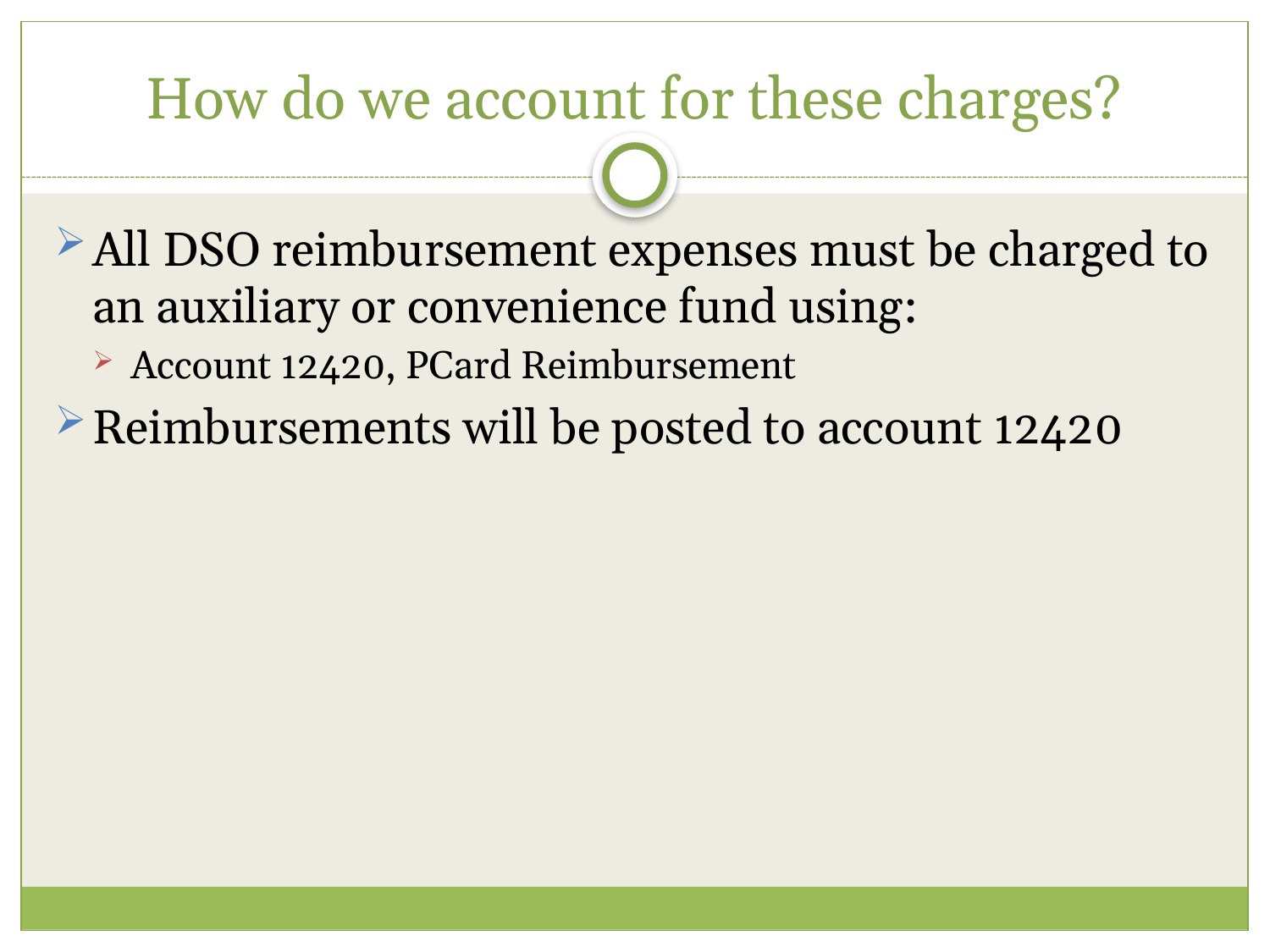

# How do we account for these charges?
All DSO reimbursement expenses must be charged to an auxiliary or convenience fund using:
Account 12420, PCard Reimbursement
Reimbursements will be posted to account 12420